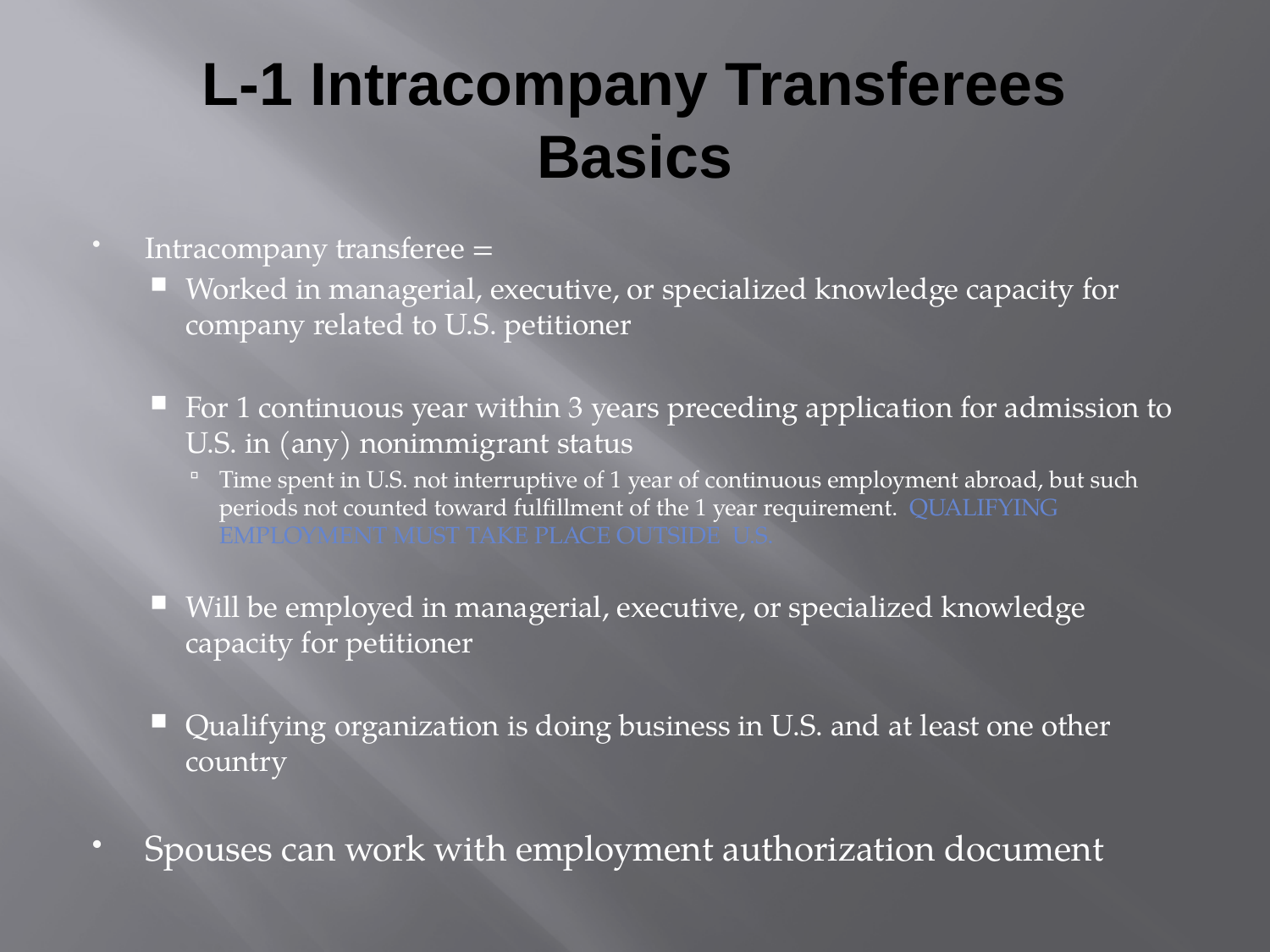

# L-1 Intracompany Transferees Basics
Intracompany transferee =
Worked in managerial, executive, or specialized knowledge capacity for company related to U.S. petitioner

For 1 continuous year within 3 years preceding application for admission to U.S. in (any) nonimmigrant status
Time spent in U.S. not interruptive of 1 year of continuous employment abroad, but such periods not counted toward fulfillment of the 1 year requirement.  QUALIFYING EMPLOYMENT MUST TAKE PLACE OUTSIDE  U.S.

Will be employed in managerial, executive, or specialized knowledge capacity for petitioner

Qualifying organization is doing business in U.S. and at least one other country

Spouses can work with employment authorization document